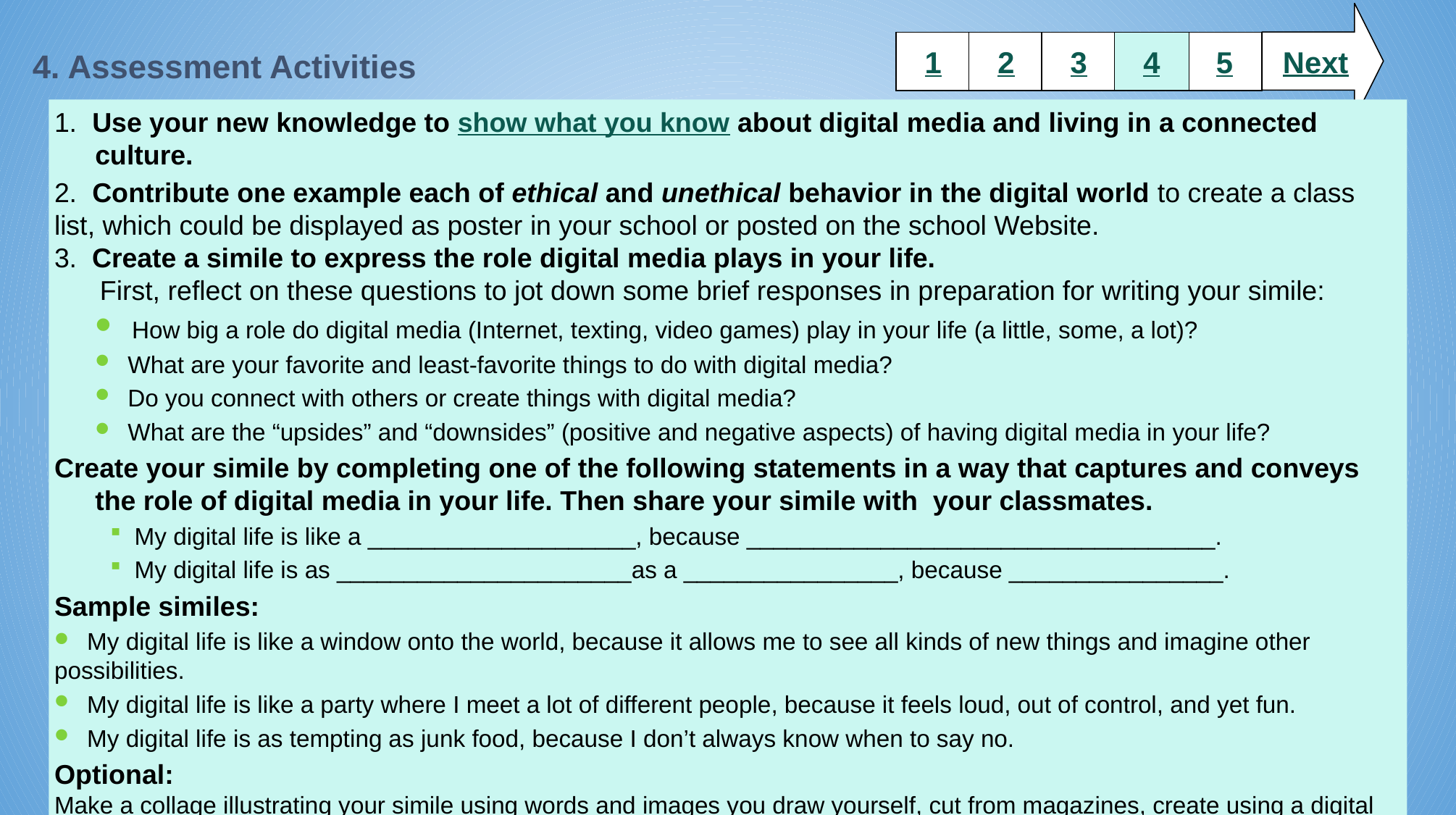

Next
# 4. Assessment Activities
1
2
3
4
5
1.  Use your new knowledge to show what you know about digital media and living in a connected culture.
2.  Contribute one example each of ethical and unethical behavior in the digital world to create a class list, which could be displayed as poster in your school or posted on the school Website.
3.  Create a simile to express the role digital media plays in your life.
      First, reflect on these questions to jot down some brief responses in preparation for writing your simile:
  How big a role do digital media (Internet, texting, video games) play in your life (a little, some, a lot)?
  What are your favorite and least-favorite things to do with digital media?
  Do you connect with others or create things with digital media?
  What are the “upsides” and “downsides” (positive and negative aspects) of having digital media in your life?
Create your simile by completing one of the following statements in a way that captures and conveys the role of digital media in your life. Then share your simile with  your classmates.
  My digital life is like a ____________________, because ___________________________________.
  My digital life is as ______________________as a ________________, because ________________.
Sample similes:
  My digital life is like a window onto the world, because it allows me to see all kinds of new things and imagine other possibilities.
  My digital life is like a party where I meet a lot of different people, because it feels loud, out of control, and yet fun.
  My digital life is as tempting as junk food, because I don’t always know when to say no.
Optional:
Make a collage illustrating your simile using words and images you draw yourself, cut from magazines, create using a digital drawing tool, or copyright-friendly images found online. You could also animate your simile using a digital tool like Pencil or Animoto.